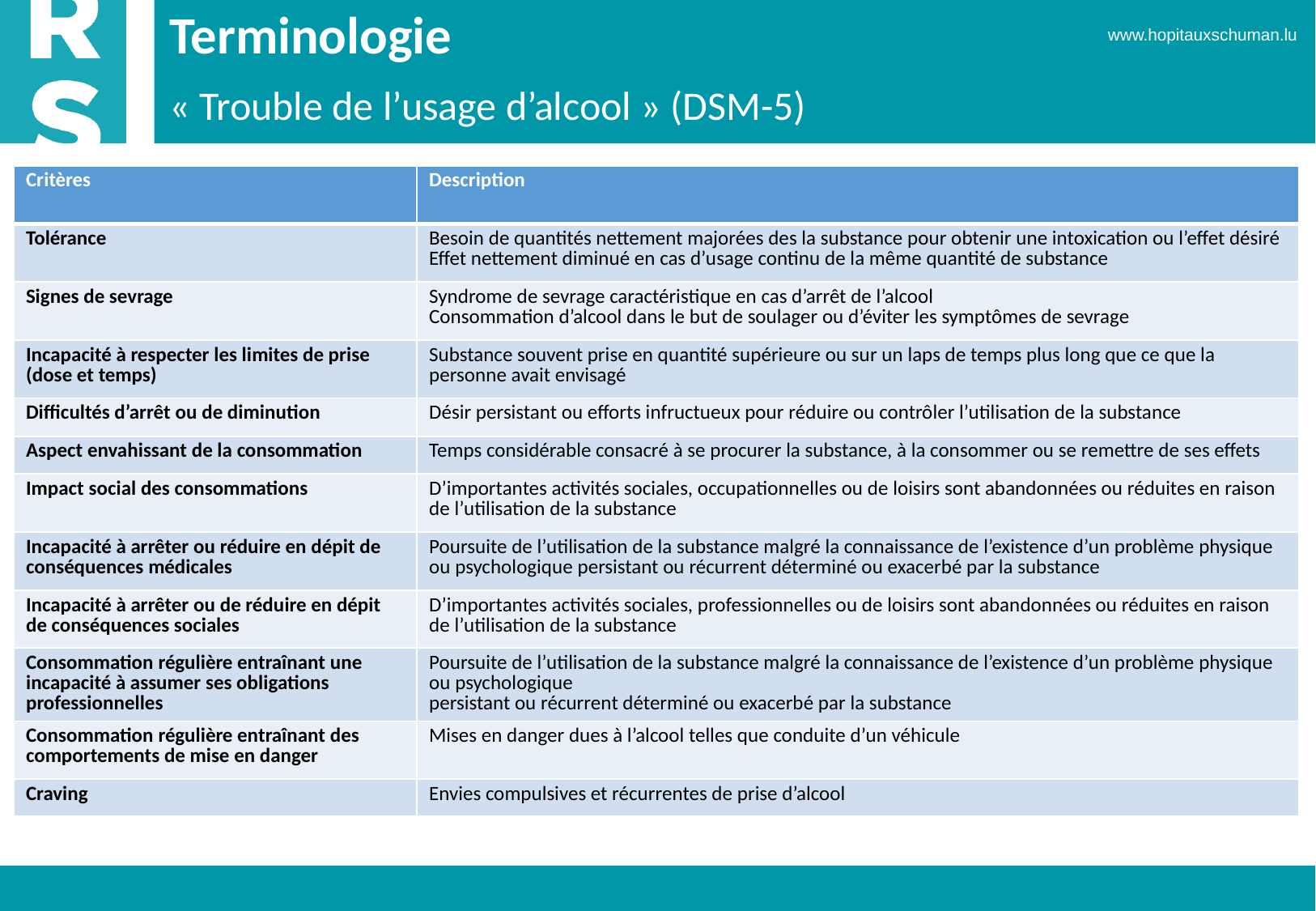

# Terminologie
« Trouble de l’usage d’alcool » (DSM-5)
| Critères | Description |
| --- | --- |
| Tolérance | Besoin de quantités nettement majorées des la substance pour obtenir une intoxication ou l’effet désiré Effet nettement diminué en cas d’usage continu de la même quantité de substance |
| Signes de sevrage | Syndrome de sevrage caractéristique en cas d’arrêt de l’alcool Consommation d’alcool dans le but de soulager ou d’éviter les symptômes de sevrage |
| Incapacité à respecter les limites de prise (dose et temps) | Substance souvent prise en quantité supérieure ou sur un laps de temps plus long que ce que la personne avait envisagé |
| Difficultés d’arrêt ou de diminution | Désir persistant ou efforts infructueux pour réduire ou contrôler l’utilisation de la substance |
| Aspect envahissant de la consommation | Temps considérable consacré à se procurer la substance, à la consommer ou se remettre de ses effets |
| Impact social des consommations | D’importantes activités sociales, occupationnelles ou de loisirs sont abandonnées ou réduites en raison de l’utilisation de la substance |
| Incapacité à arrêter ou réduire en dépit de conséquences médicales | Poursuite de l’utilisation de la substance malgré la connaissance de l’existence d’un problème physique ou psychologique persistant ou récurrent déterminé ou exacerbé par la substance |
| Incapacité à arrêter ou de réduire en dépit de conséquences sociales | D’importantes activités sociales, professionnelles ou de loisirs sont abandonnées ou réduites en raison de l’utilisation de la substance |
| Consommation régulière entraînant une incapacité à assumer ses obligations professionnelles | Poursuite de l’utilisation de la substance malgré la connaissance de l’existence d’un problème physique ou psychologique persistant ou récurrent déterminé ou exacerbé par la substance |
| Consommation régulière entraînant des comportements de mise en danger | Mises en danger dues à l’alcool telles que conduite d’un véhicule |
| Craving | Envies compulsives et récurrentes de prise d’alcool |